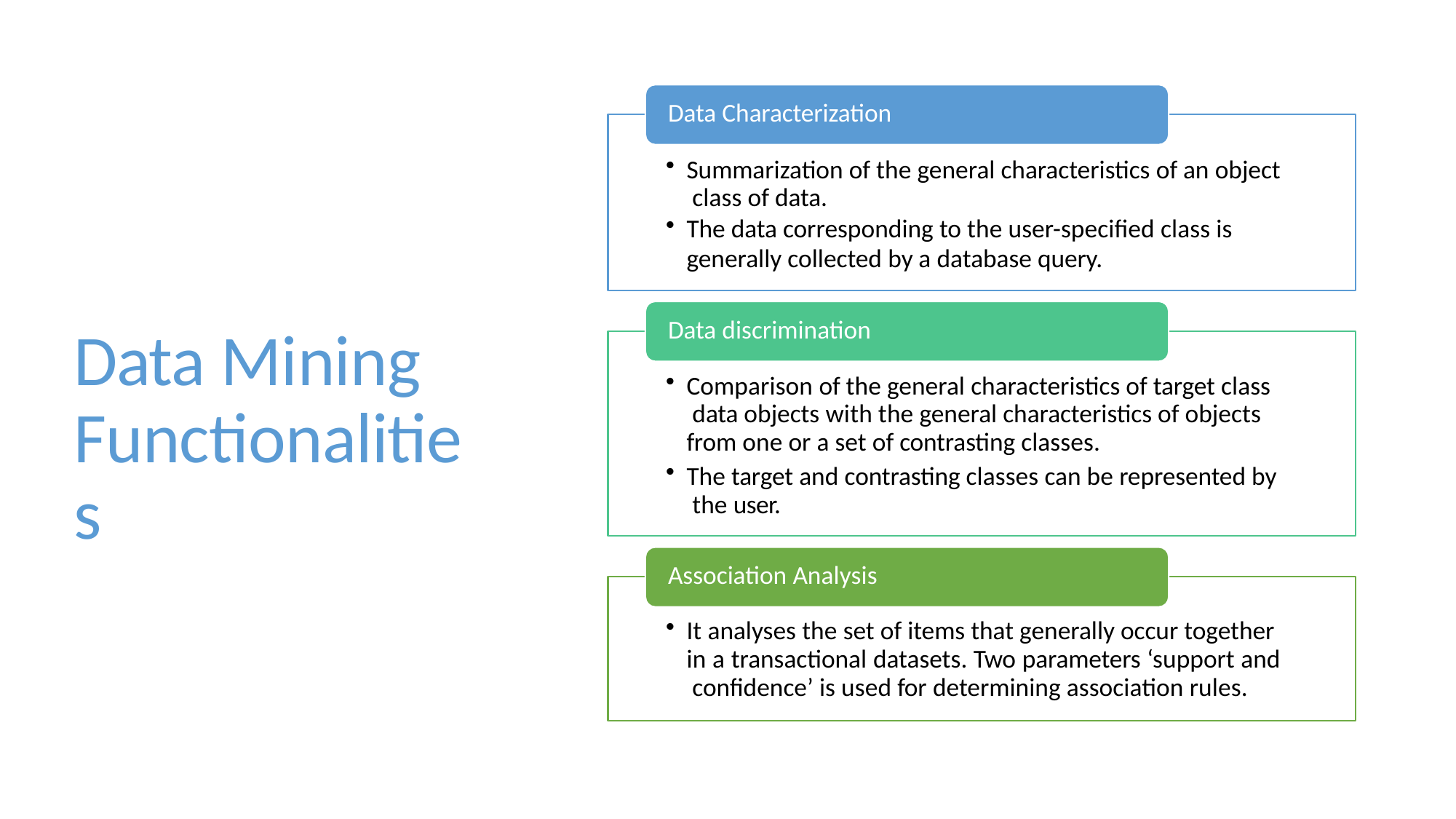

Data Characterization

Summarization of the general characteristics of an object  class of data.
The data corresponding to the user-specified class is
generally collected by a database query.

Data Mining  Functionalities
Data discrimination

Comparison of the general characteristics of target class  data objects with the general characteristics of objects  from one or a set of contrasting classes.
The target and contrasting classes can be represented by  the user.

Association Analysis

It analyses the set of items that generally occur together  in a transactional datasets. Two parameters ‘support and  confidence’ is used for determining association rules.